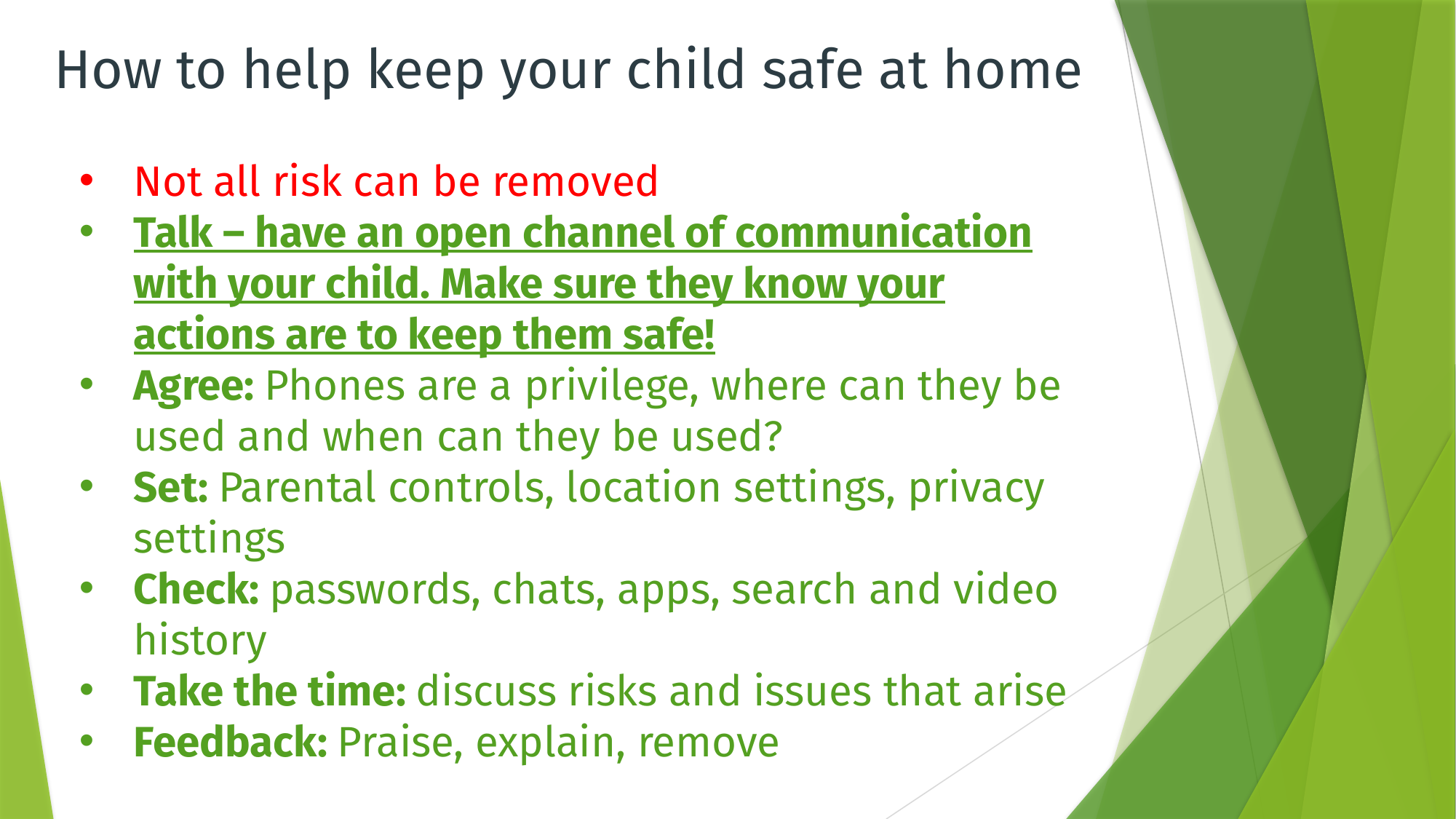

How to help keep your child safe at home

Not all risk can be removed
Talk – have an open channel of communication with your child. Make sure they know your actions are to keep them safe!
Agree: Phones are a privilege, where can they be used and when can they be used?
Set: Parental controls, location settings, privacy settings
Check: passwords, chats, apps, search and video history
Take the time: discuss risks and issues that arise
Feedback: Praise, explain, remove